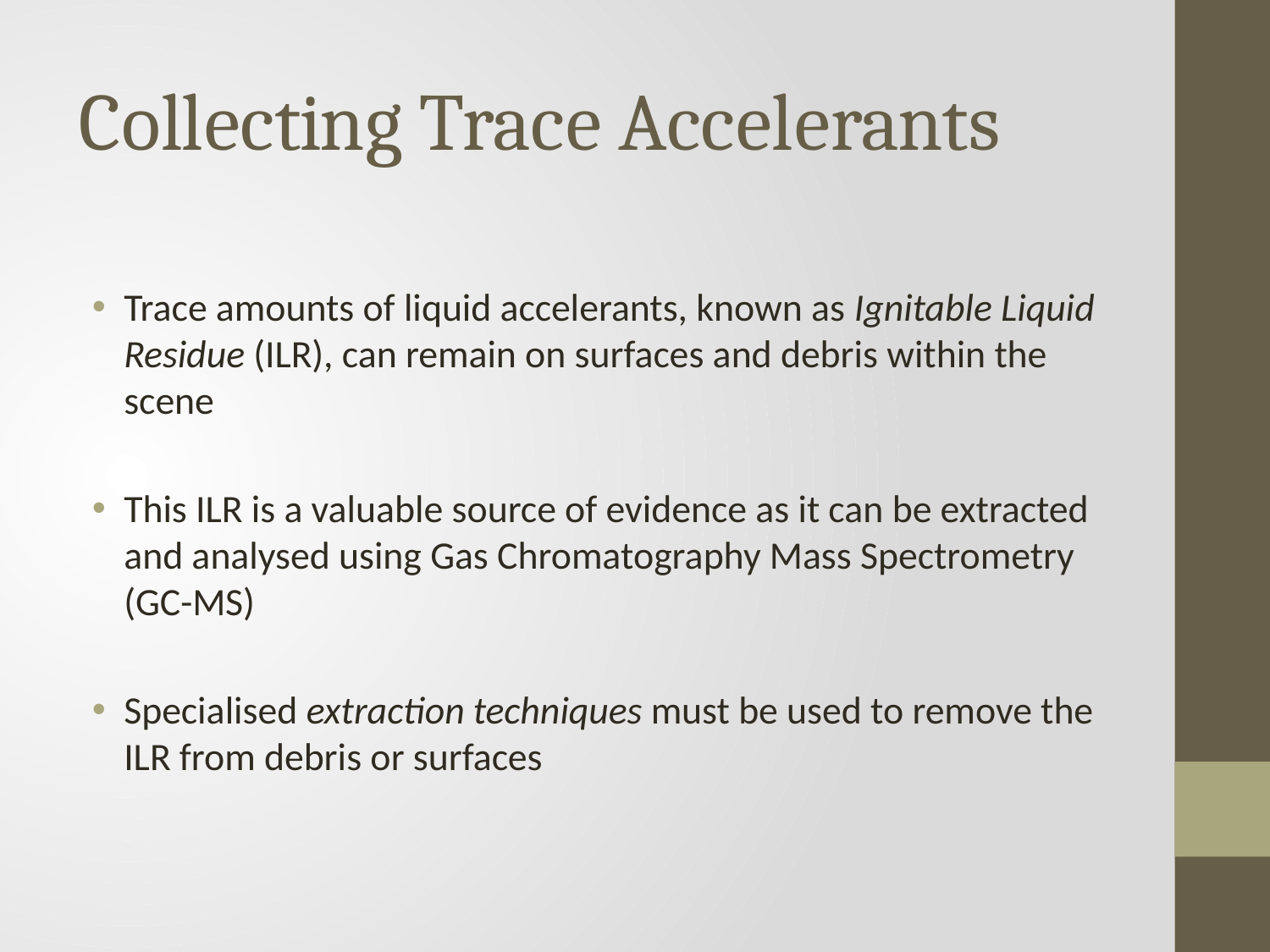

# Collecting Trace Accelerants

Trace amounts of liquid accelerants, known as Ignitable Liquid Residue (ILR), can remain on surfaces and debris within the scene

This ILR is a valuable source of evidence as it can be extracted and analysed using Gas Chromatography Mass Spectrometry (GC-MS)

Specialised extraction techniques must be used to remove the ILR from debris or surfaces